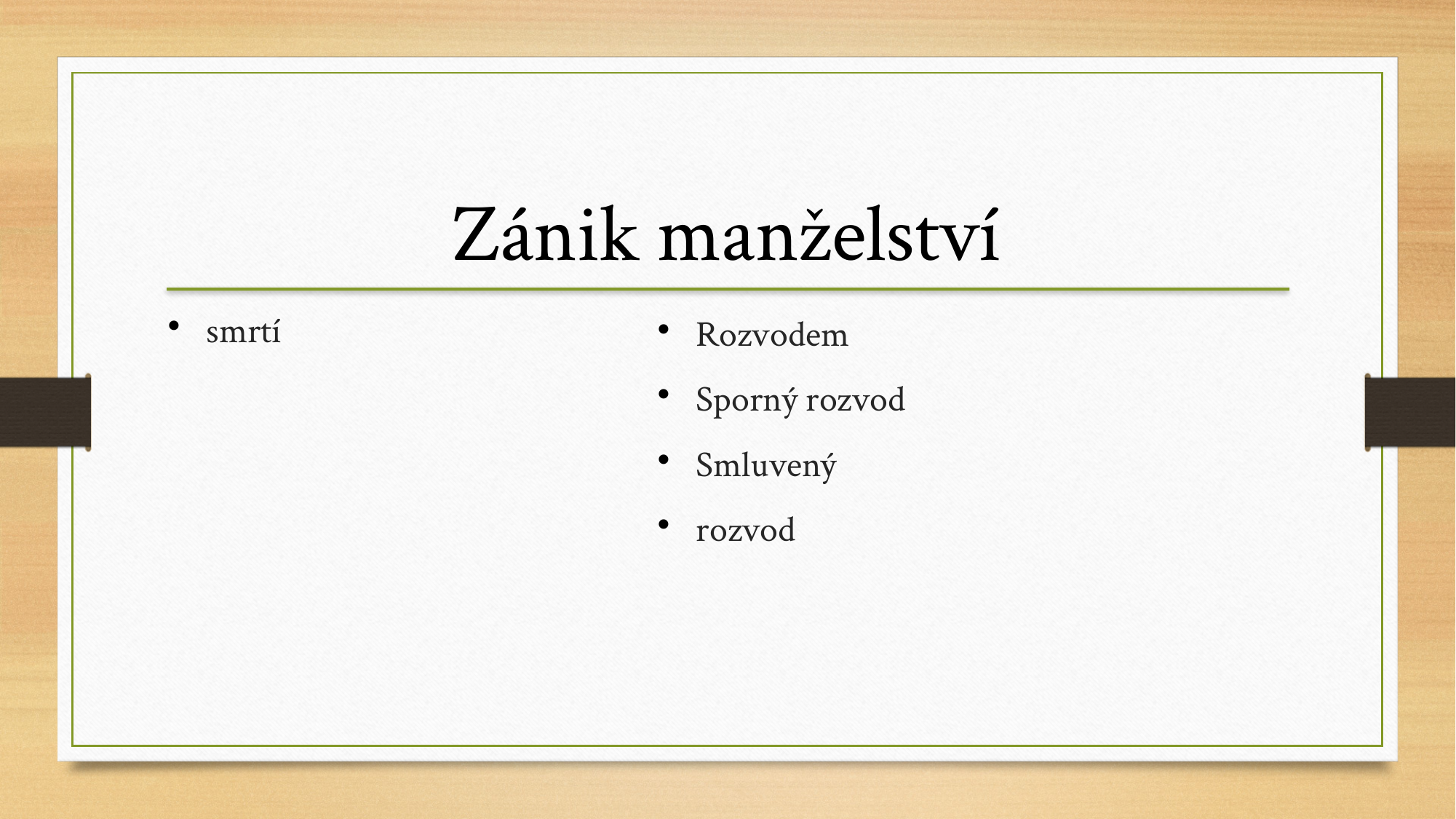

Zánik manželství
smrtí
Rozvodem
Sporný rozvod
Smluvený
rozvod